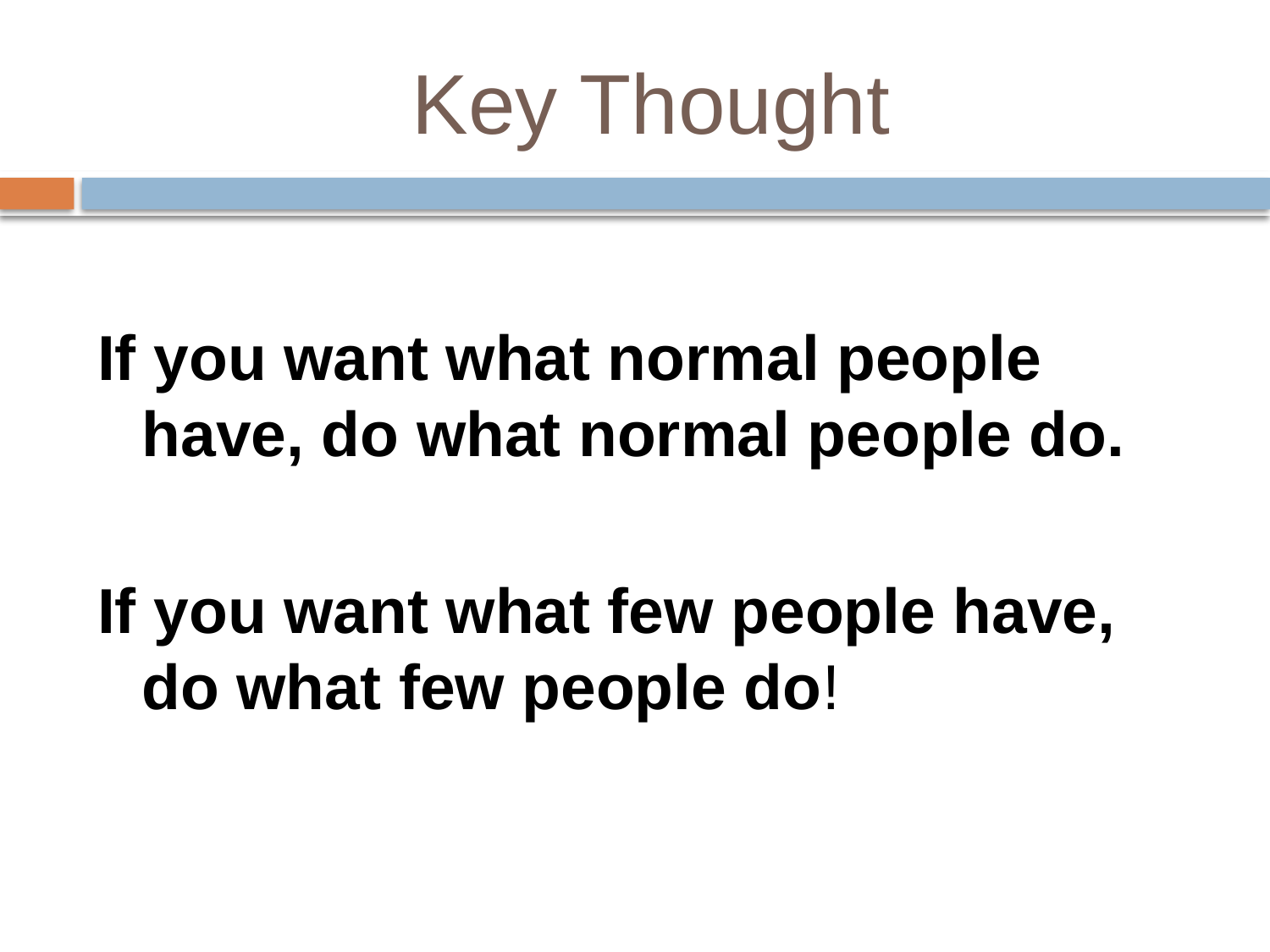

# Key Thought

If you want what normal people have, do what normal people do.

If you want what few people have, do what few people do!